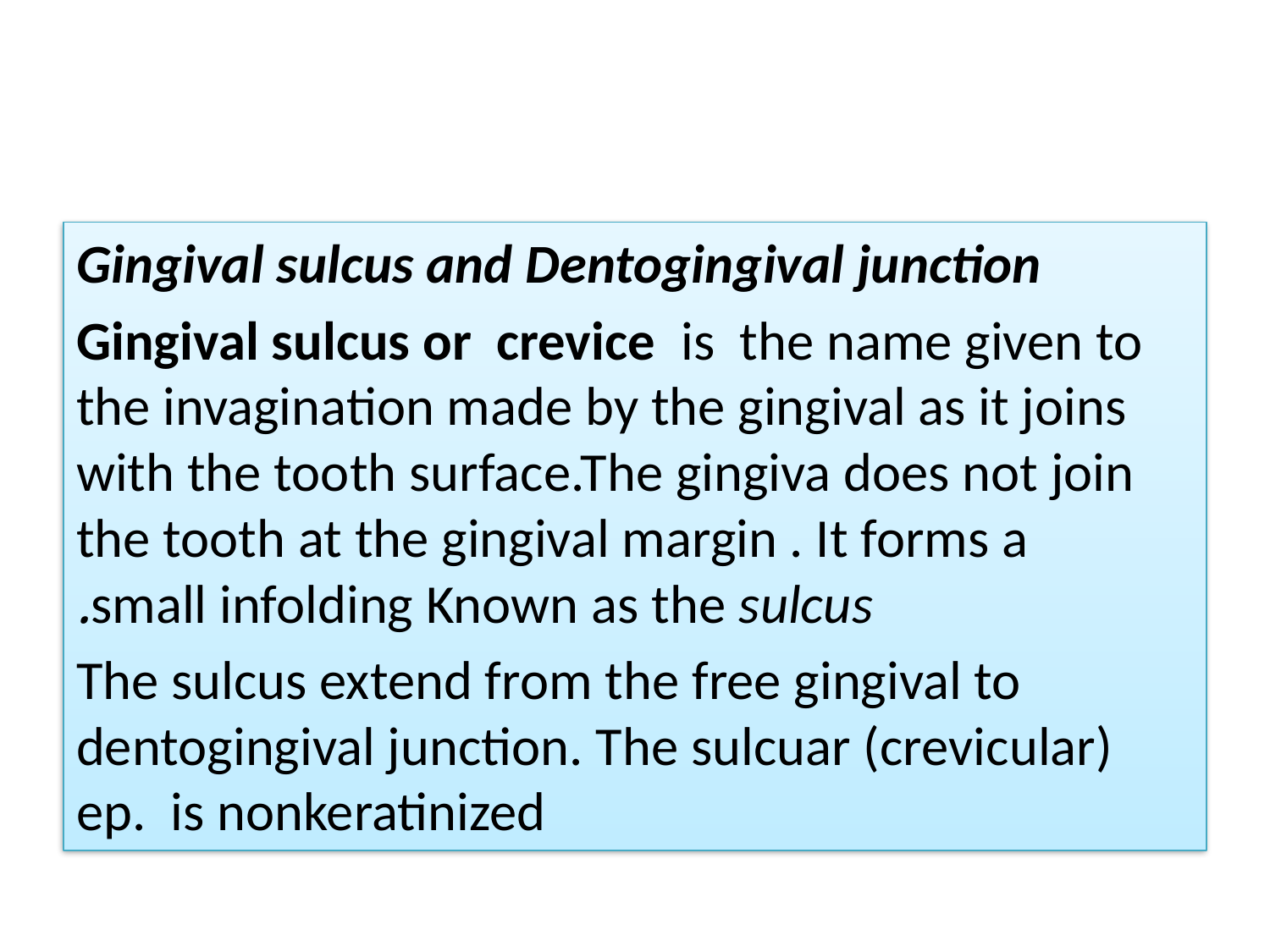

#
Gingival sulcus and Dentogingival junction
Gingival sulcus or  crevice  is  the name given to the invagination made by the gingival as it joins with the tooth surface.The gingiva does not join the tooth at the gingival margin . It forms a small infolding Known as the sulcus.
 The sulcus extend from the free gingival to dentogingival junction. The sulcuar (crevicular) ep.  is nonkeratinized